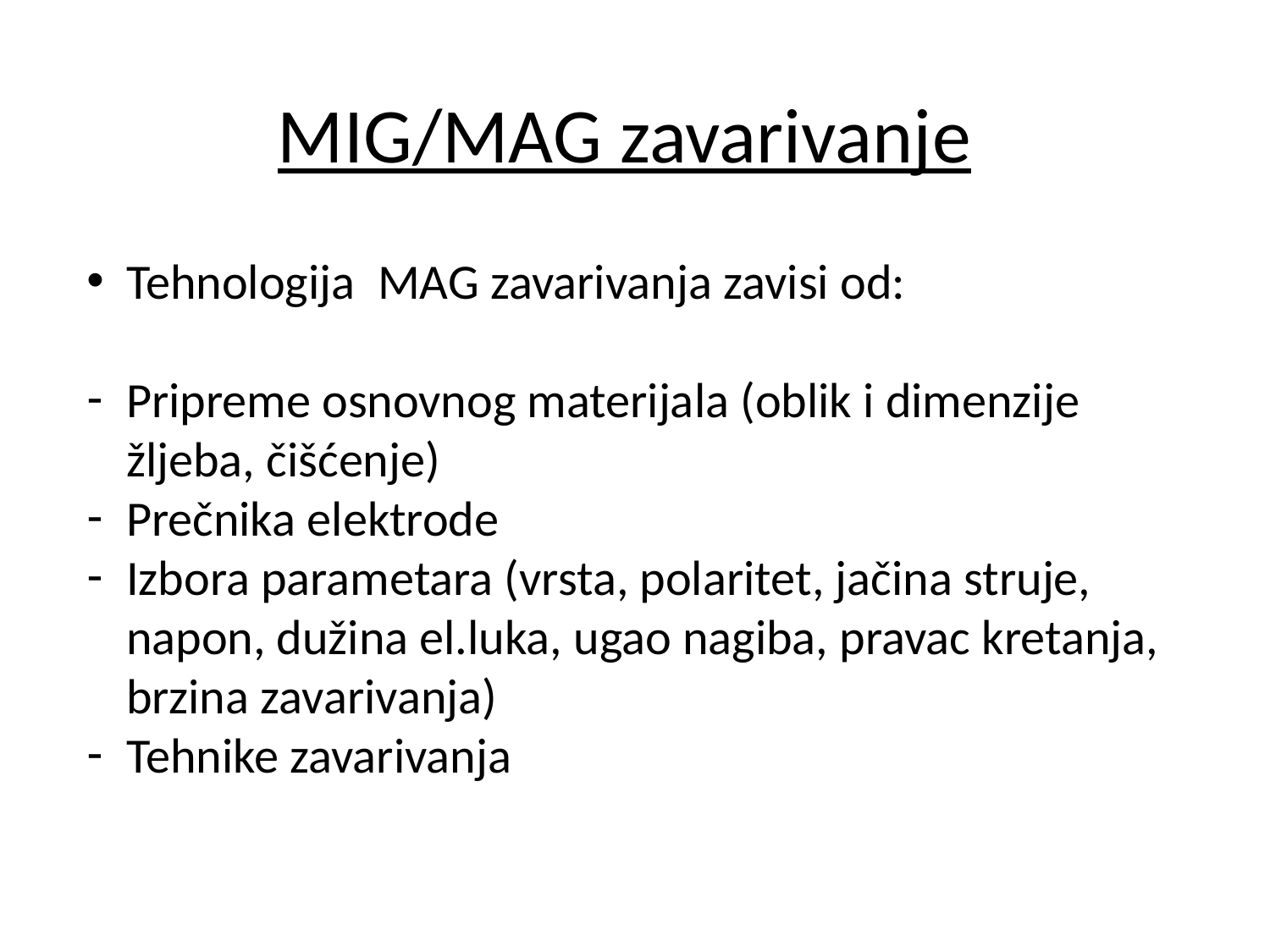

# MIG/MAG zavarivanje
Tehnologija  MAG zavarivanja zavisi od:

Pripreme osnovnog materijala (oblik i dimenzije žljeba, čišćenje)
Prečnika elektrode
Izbora parametara (vrsta, polaritet, jačina struje, napon, dužina el.luka, ugao nagiba, pravac kretanja, brzina zavarivanja)
Tehnike zavarivanja